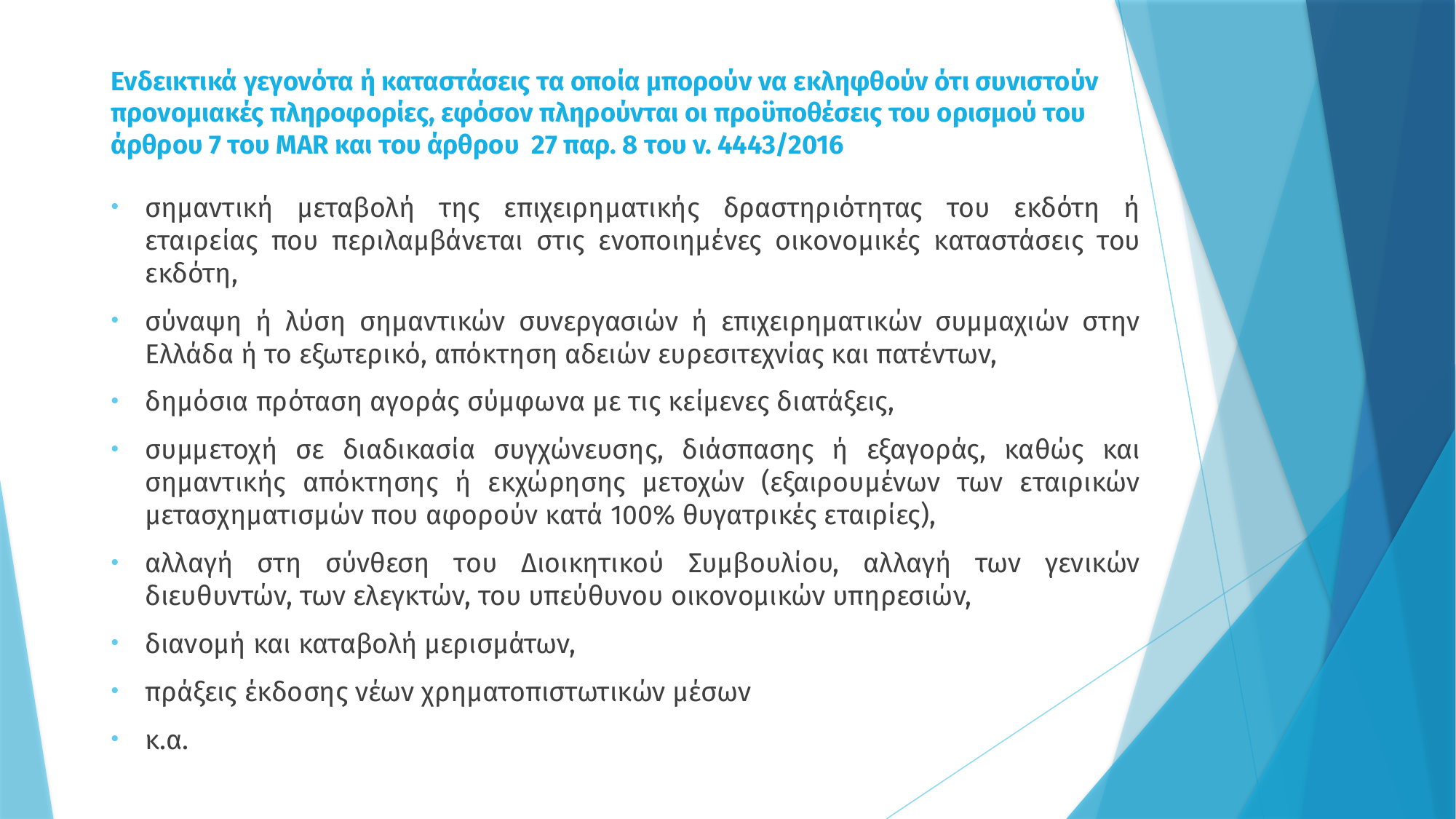

# Ενδεικτικά γεγονότα ή καταστάσεις τα οποία μπορούν να εκληφθούν ότι συνιστούν προνομιακές πληροφορίες, εφόσον πληρούνται οι προϋποθέσεις του ορισμού του άρθρου 7 του MAR και του άρθρου  27 παρ. 8 του ν. 4443/2016
σημαντική μεταβολή της επιχειρηματικής δραστηριότητας του εκδότη ή εταιρείας που περιλαμβάνεται στις ενοποιημένες οικονομικές καταστάσεις του εκδότη,
σύναψη ή λύση σημαντικών συνεργασιών ή επιχειρηματικών συμμαχιών στην Ελλάδα ή το εξωτερικό, απόκτηση αδειών ευρεσιτεχνίας και πατέντων,
δημόσια πρόταση αγοράς σύμφωνα με τις κείμενες διατάξεις,
συμμετοχή σε διαδικασία συγχώνευσης, διάσπασης ή εξαγοράς, καθώς και σημαντικής απόκτησης ή εκχώρησης μετοχών (εξαιρουμένων των εταιρικών μετασχηματισμών που αφορούν κατά 100% θυγατρικές εταιρίες),
αλλαγή στη σύνθεση του Διοικητικού Συμβουλίου, αλλαγή των γενικών διευθυντών, των ελεγκτών, του υπεύθυνου οικονομικών υπηρεσιών,
διανομή και καταβολή μερισμάτων,
πράξεις έκδοσης νέων χρηματοπιστωτικών μέσων
κ.α.